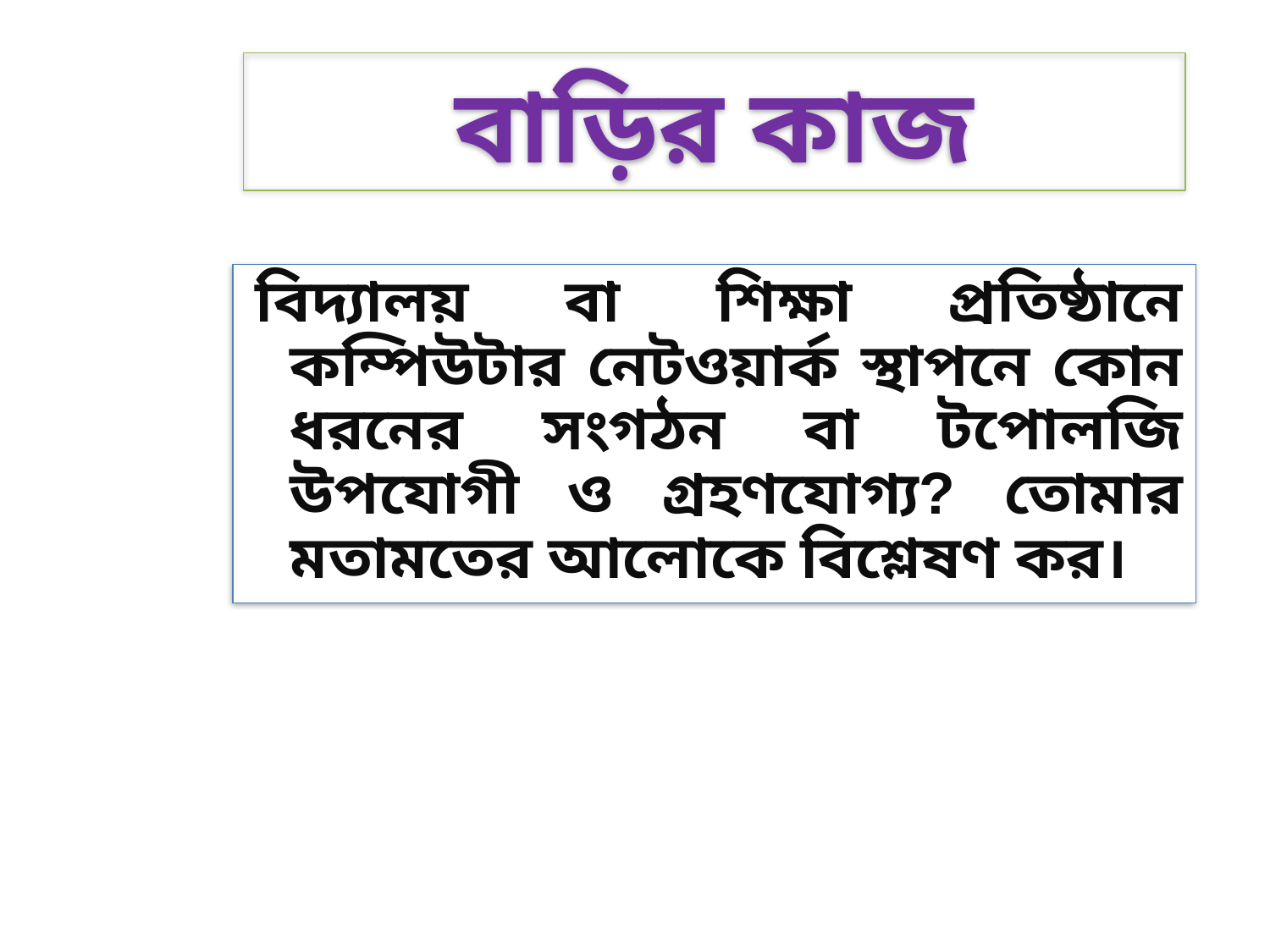

বাড়ির কাজ
বিদ্যালয় বা শিক্ষা প্রতিষ্ঠানে কম্পিউটার নেটওয়ার্ক স্থাপনে কোন ধরনের সংগঠন বা টপোলজি উপযোগী ও গ্রহণযোগ্য? তোমার মতামতের আলোকে বিশ্লেষণ কর।